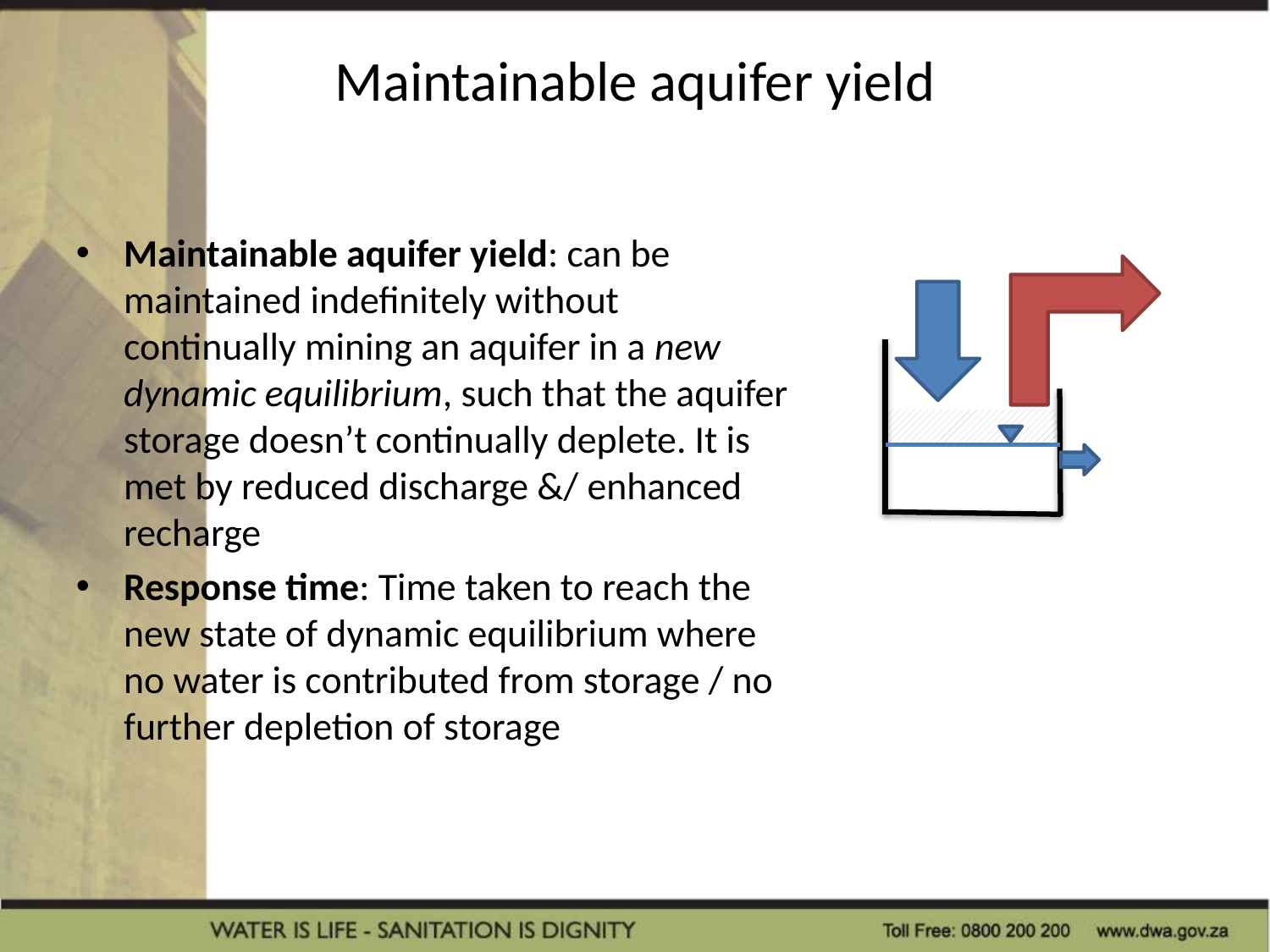

# Maintainable aquifer yield
Maintainable aquifer yield: can be maintained indefinitely without continually mining an aquifer in a new dynamic equilibrium, such that the aquifer storage doesn’t continually deplete. It is met by reduced discharge &/ enhanced recharge
Response time: Time taken to reach the new state of dynamic equilibrium where no water is contributed from storage / no further depletion of storage